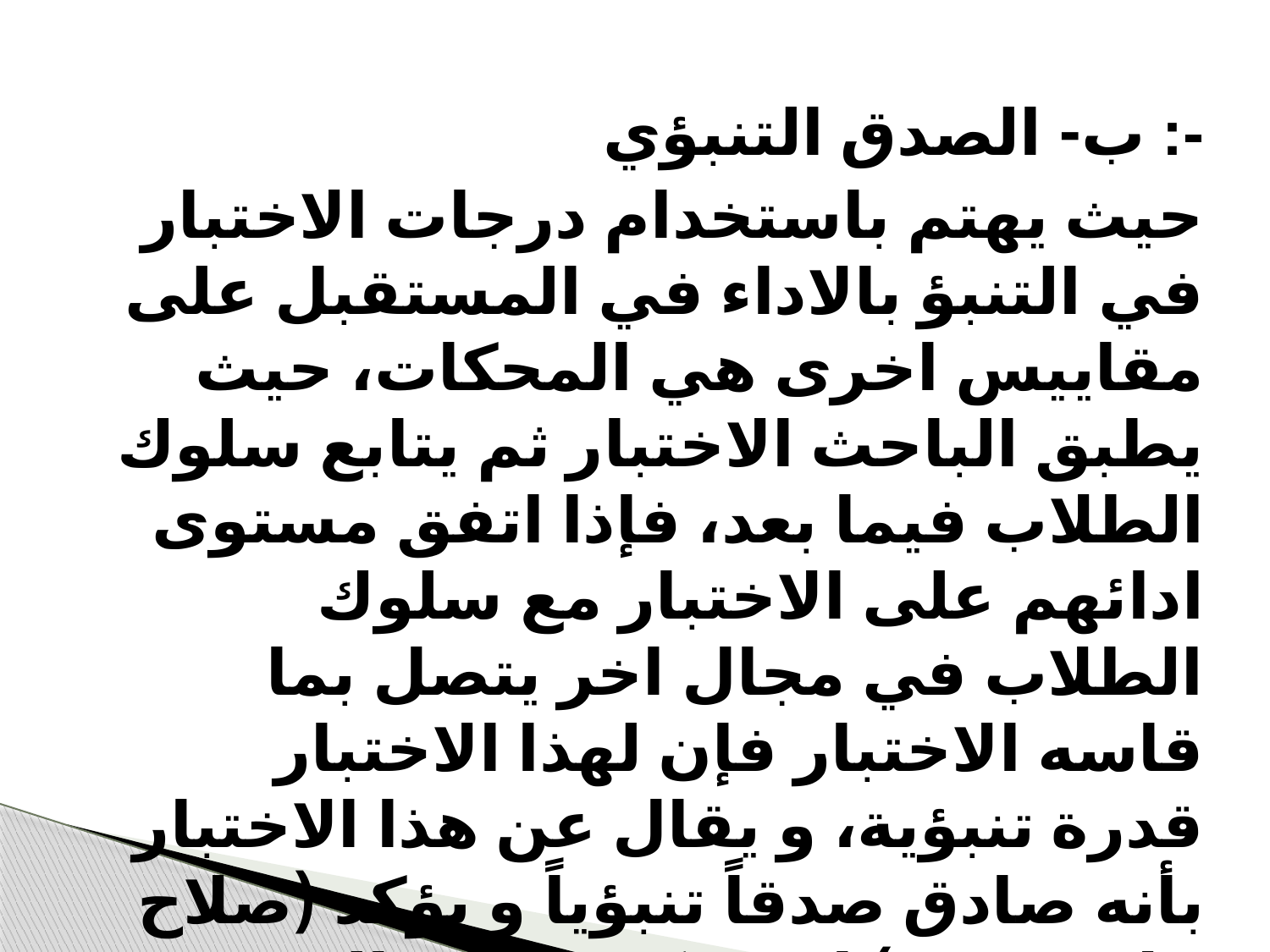

ب- الصدق التنبؤي :-
حيث يهتم باستخدام درجات الاختبار في التنبؤ بالاداء في المستقبل على مقاييس اخرى هي المحكات، حيث يطبق الباحث الاختبار ثم يتابع سلوك الطلاب فيما بعد، فإذا اتفق مستوى ادائهم على الاختبار مع سلوك الطلاب في مجال اخر يتصل بما قاسه الاختبار فإن لهذا الاختبار قدرة تنبؤية، و يقال عن هذا الاختبار بأنه صادق صدقاً تنبؤياً و يؤكد (صلاح علام ٢٠٠٠) انه يمكن تقدير الصدق التنبؤي بطريقتين و هما :